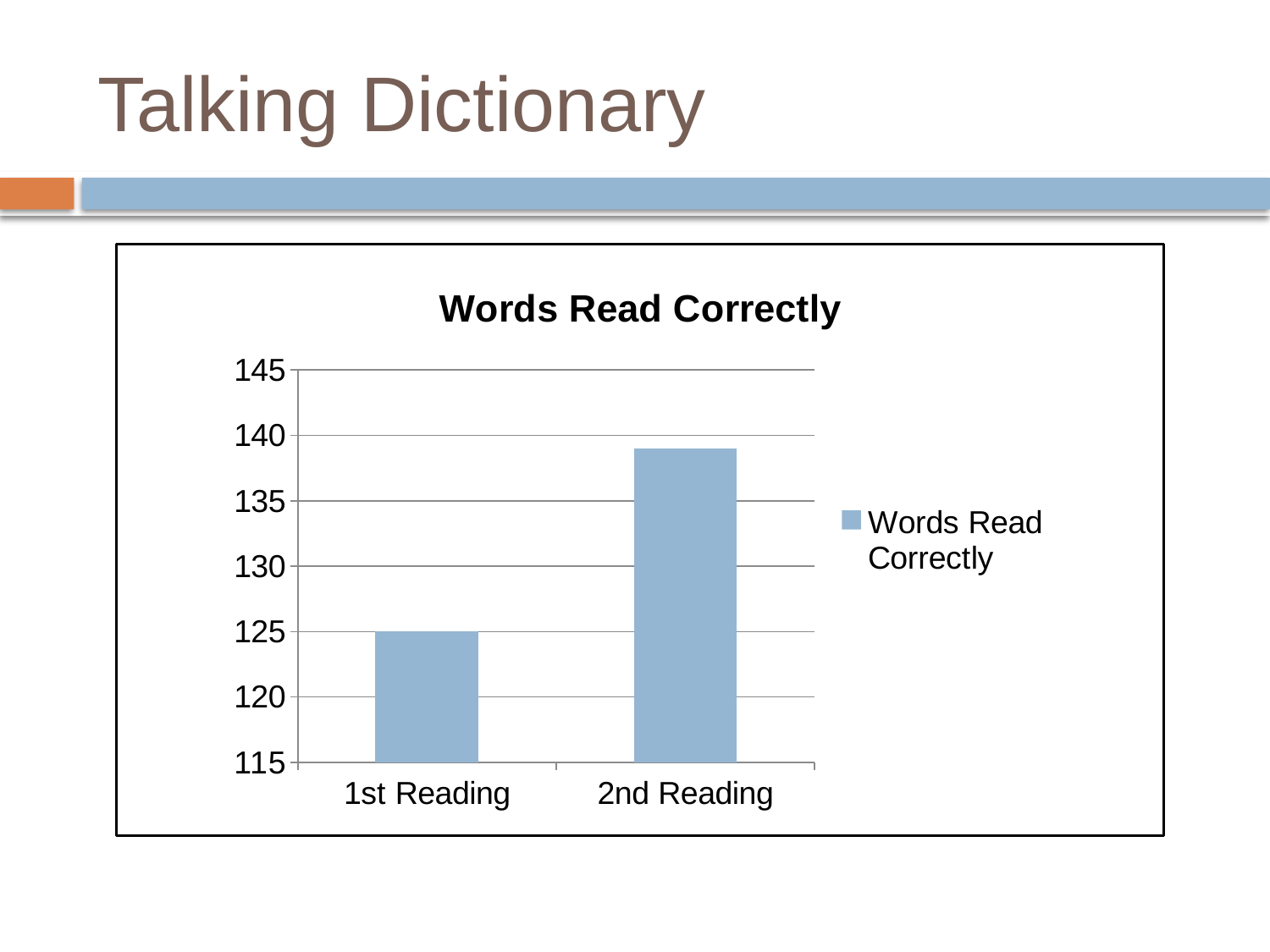

# Talking Dictionary

### Chart:

| Category | Words Read Correctly |
|---|---|
| 1st Reading | 125.0 |
| 2nd Reading | 139.0 |